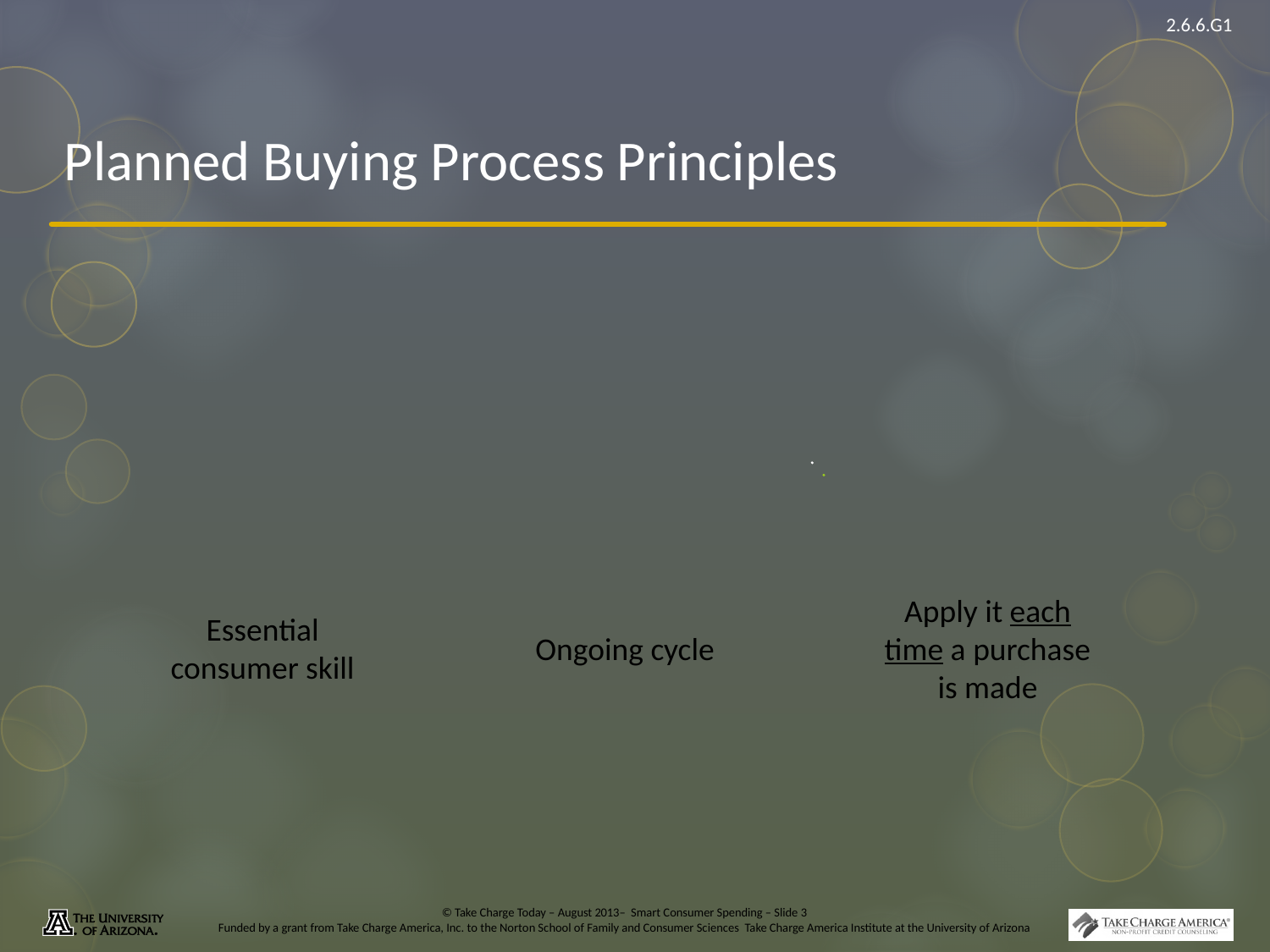

# Planned Buying Process Principles
Essential consumer skill
Ongoing cycle
Apply it each time a purchase is made